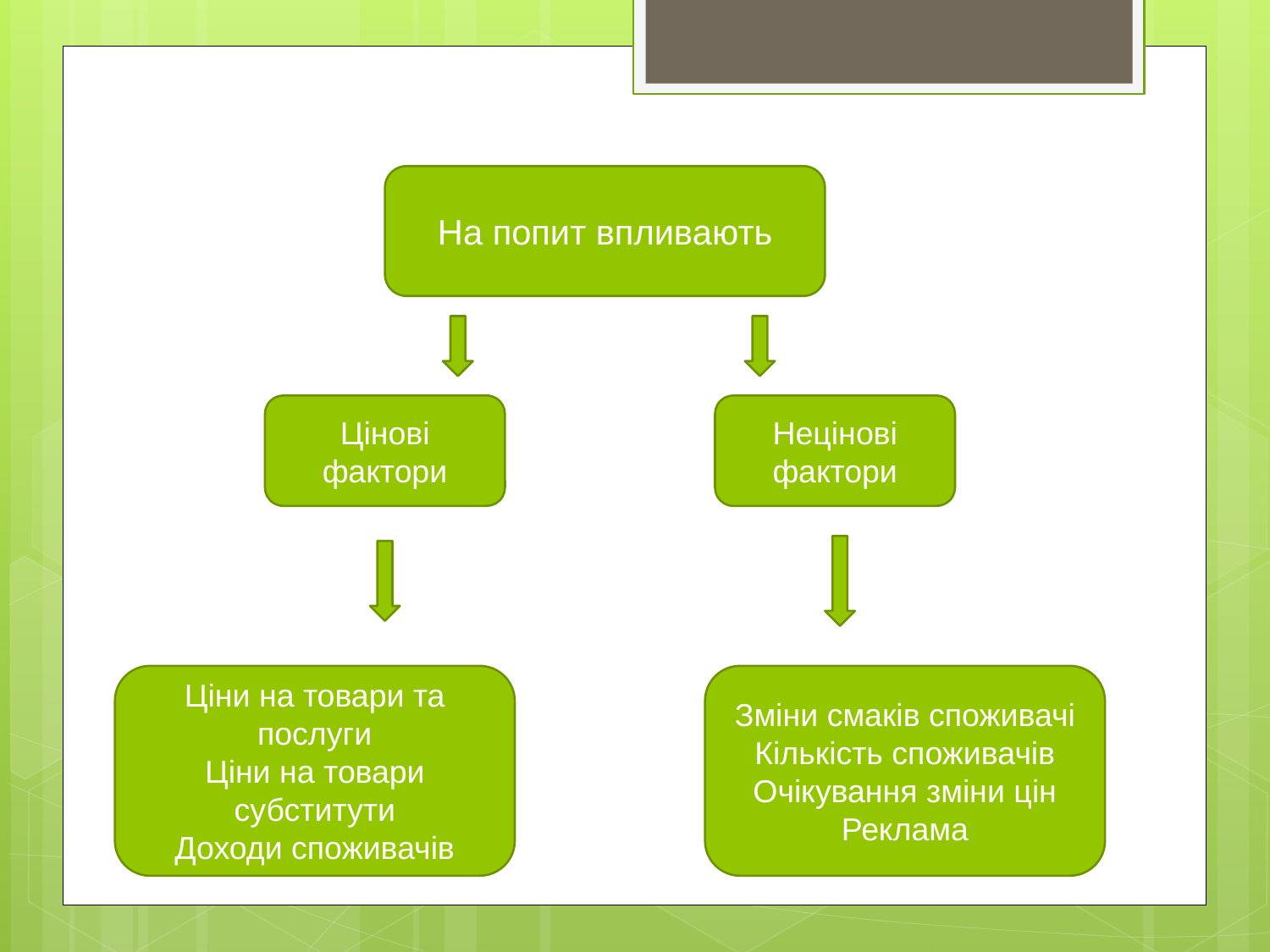

На попит впливають

Цінові фактори
Нецінові фактори

Ціни на товари та послуги
Ціни на товари субститути
Доходи споживачів

Зміни смаків споживачі
Кількість споживачів
Очікування зміни цін
Реклама